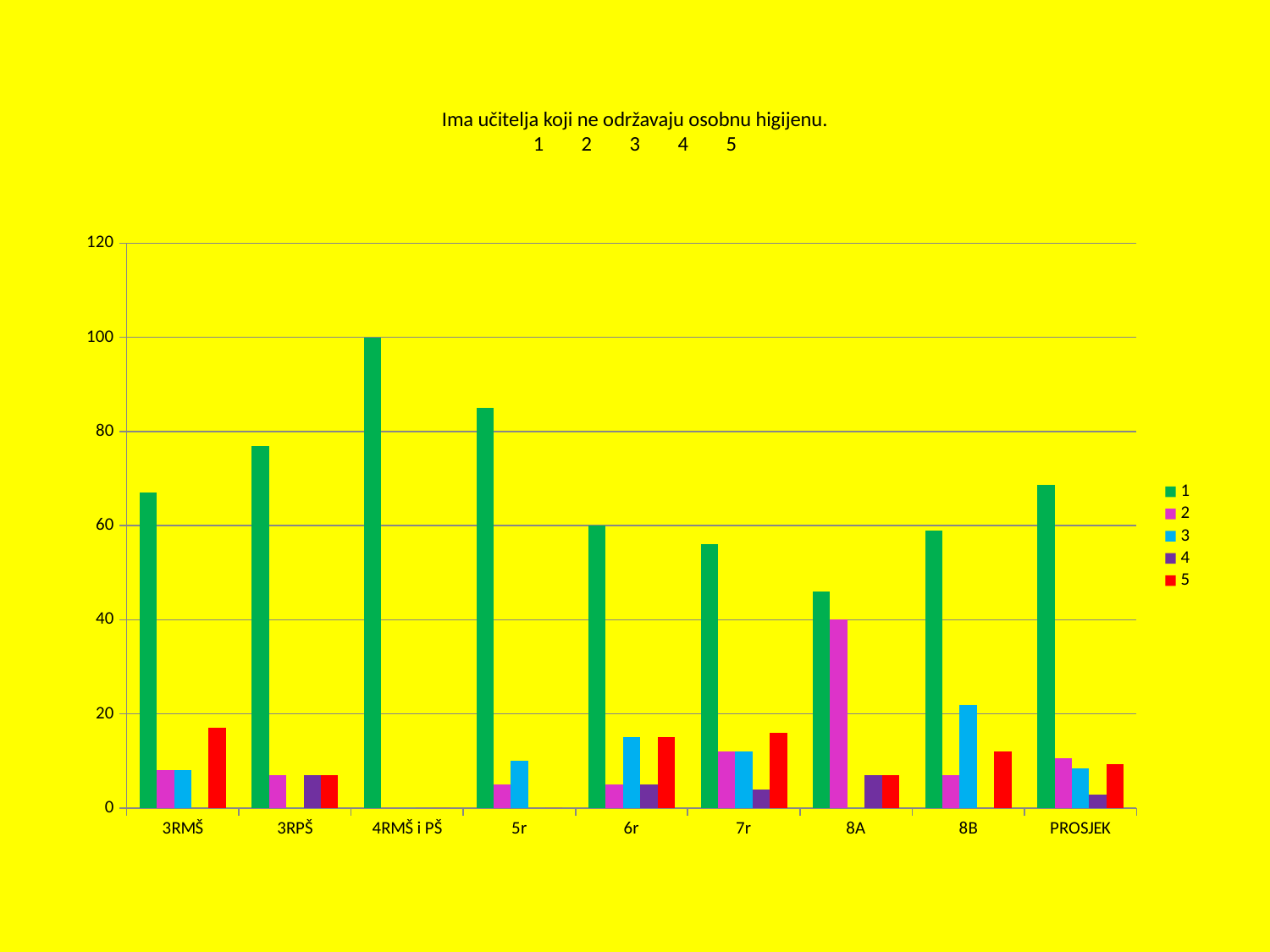

# Ima učitelja koji ne održavaju osobnu higijenu. 1	2	3	4	5

### Chart

| Category | 1 | 2 | 3 | 4 | 5 |
|---|---|---|---|---|---|
| 3RMŠ | 67.0 | 8.0 | 8.0 | 0.0 | 17.0 |
| 3RPŠ | 77.0 | 7.0 | 0.0 | 7.0 | 7.0 |
| 4RMŠ i PŠ | 100.0 | 0.0 | 0.0 | 0.0 | 0.0 |
| 5r | 85.0 | 5.0 | 10.0 | 0.0 | 0.0 |
| 6r | 60.0 | 5.0 | 15.0 | 5.0 | 15.0 |
| 7r | 56.0 | 12.0 | 12.0 | 4.0 | 16.0 |
| 8A | 46.0 | 40.0 | 0.0 | 7.0 | 7.0 |
| 8B | 59.0 | 7.0 | 22.0 | 0.0 | 12.0 |
| PROSJEK | 68.75 | 10.5 | 8.375000000000021 | 2.8749999999999987 | 9.25 |